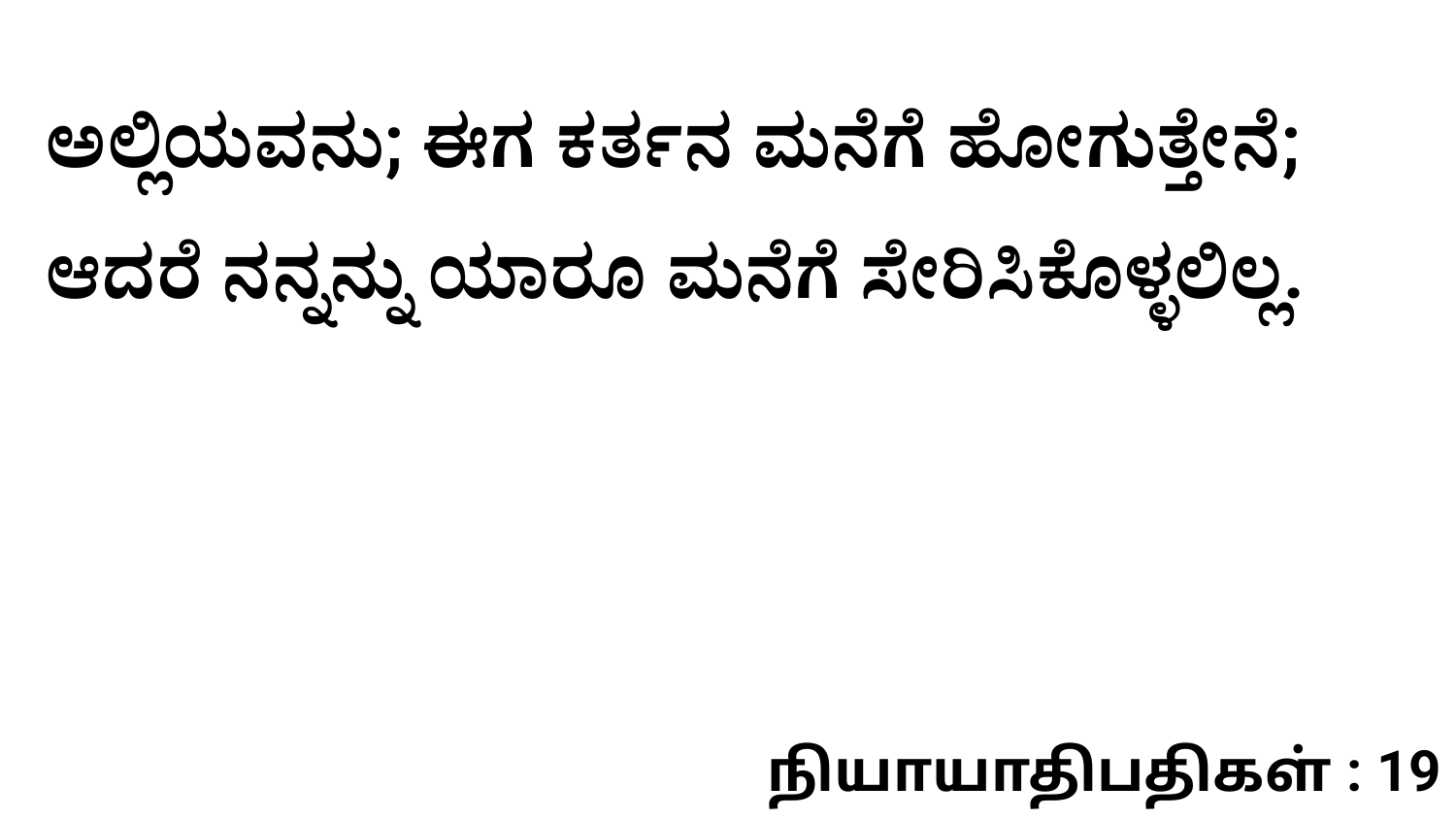

ಅಲ್ಲಿಯವನು; ಈಗ ಕರ್ತನ ಮನೆಗೆ ಹೋಗುತ್ತೇನೆ; ಆದರೆ ನನ್ನನ್ನು ಯಾರೂ ಮನೆಗೆ ಸೇರಿಸಿಕೊಳ್ಳಲಿಲ್ಲ.
நியாயாதிபதிகள் : 19